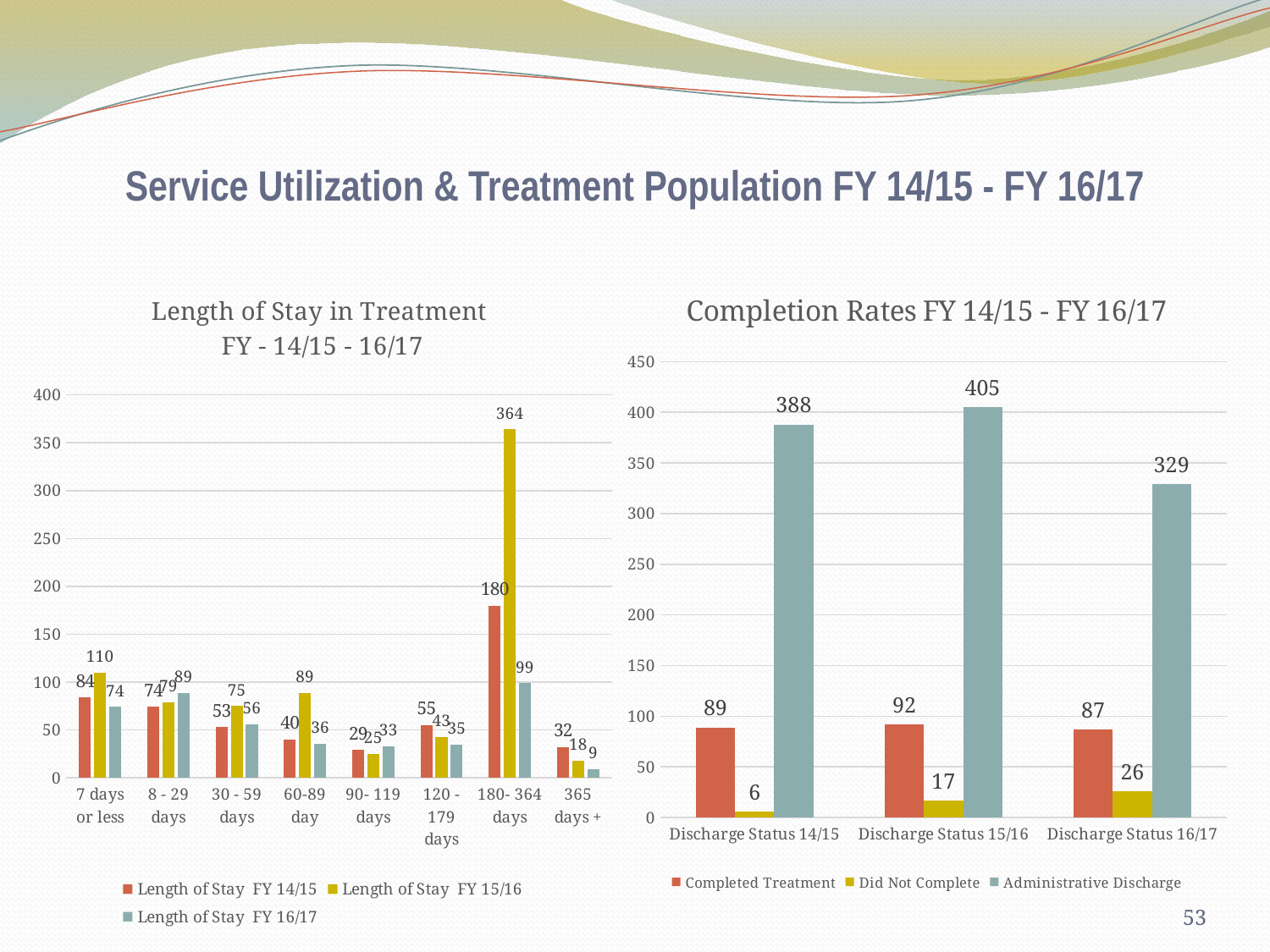

# Service Utilization & Treatment Population FY 14/15 - FY 16/17

### Chart: Completion Rates FY 14/15 - FY 16/17

| Category | Completed Treatment | Did Not Complete | Administrative Discharge |
|---|---|---|---|
| Discharge Status 14/15 | 89.0 | 6.0 | 388.0 |
| Discharge Status 15/16 | 92.0 | 17.0 | 405.0 |
| Discharge Status 16/17 | 87.0 | 26.0 | 329.0 |

### Chart: Length of Stay in Treatment
FY - 14/15 - 16/17

| Category | Length of Stay  FY 14/15 | Length of Stay  FY 15/16 | Length of Stay  FY 16/17 |
|---|---|---|---|
| 7 days or less | 84.0 | 110.0 | 74.0 |
| 8 - 29 days | 74.0 | 79.0 | 89.0 |
| 30 - 59 days | 53.0 | 75.0 | 56.0 |
| 60-89 day | 40.0 | 89.0 | 36.0 |
| 90- 119 days | 29.0 | 25.0 | 33.0 |
| 120 - 179 days | 55.0 | 43.0 | 35.0 |
| 180- 364 days | 180.0 | 364.0 | 99.0 |
| 365 days + | 32.0 | 18.0 | 9.0 |
53